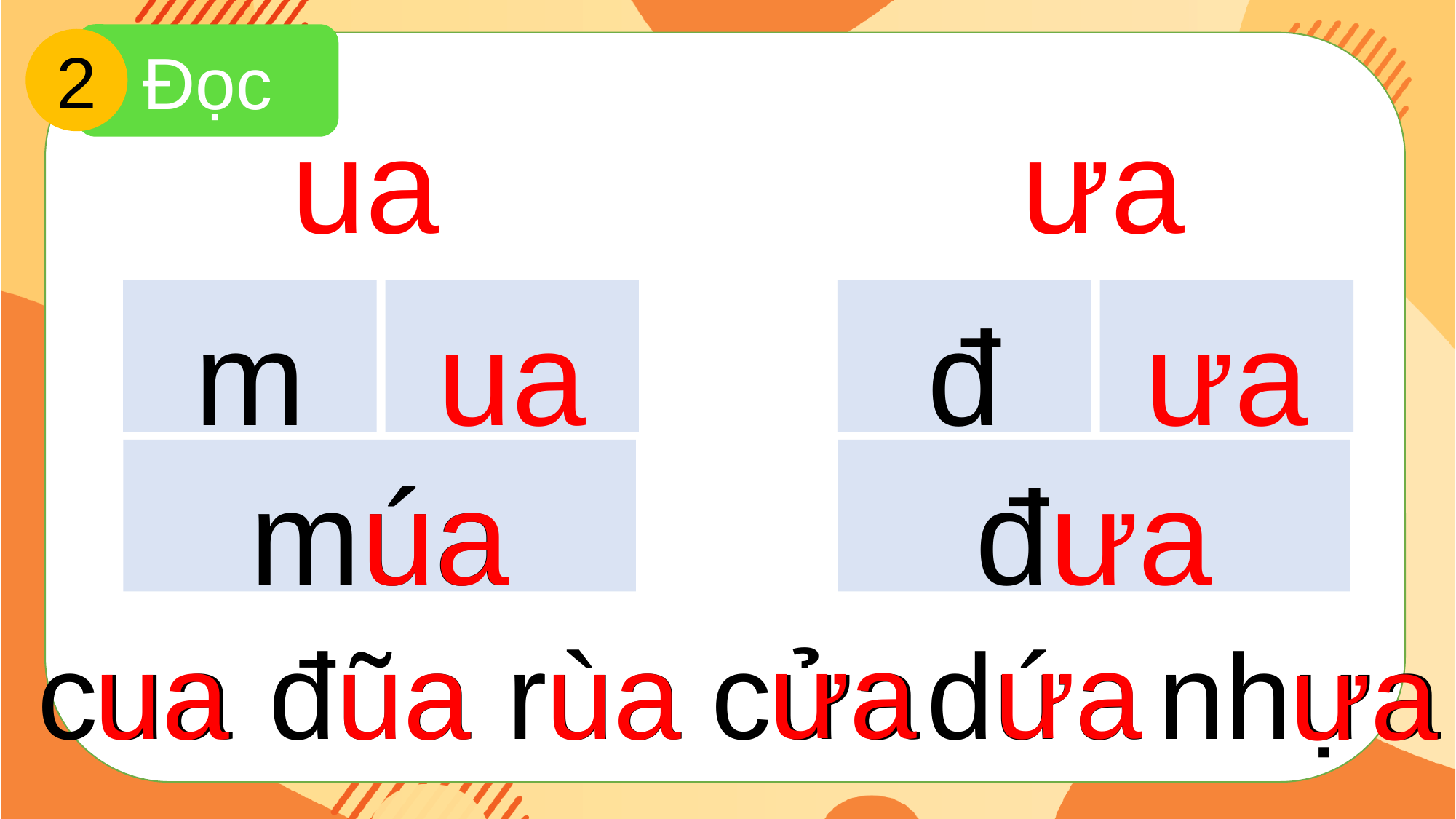

Đọc
2
ua
ưa
m
ua
đ
ưa
múa
ua
đưa
ưa
ưa
ua
ua
ua
ưa
cua
đũa
rùa
cửa
dứa
nhựa